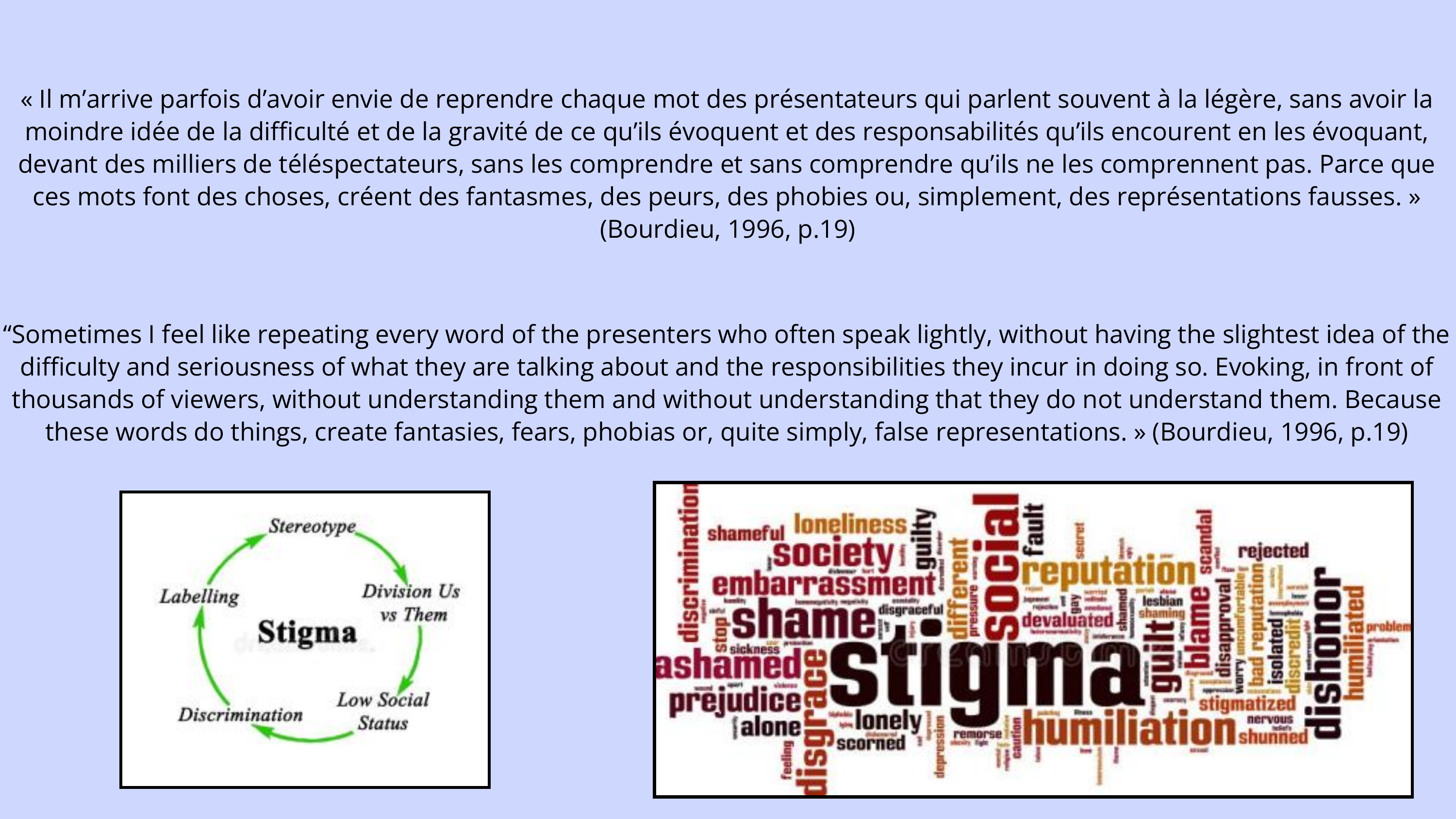

« Il m’arrive parfois d’avoir envie de reprendre chaque mot des présentateurs qui parlent souvent à la légère, sans avoir la moindre idée de la difficulté et de la gravité de ce qu’ils évoquent et des responsabilités qu’ils encourent en les évoquant, devant des milliers de téléspectateurs, sans les comprendre et sans comprendre qu’ils ne les comprennent pas. Parce que ces mots font des choses, créent des fantasmes, des peurs, des phobies ou, simplement, des représentations fausses. » (Bourdieu, 1996, p.19)

“Sometimes I feel like repeating every word of the presenters who often speak lightly, without having the slightest idea of the difficulty and seriousness of what they are talking about and the responsibilities they incur in doing so. Evoking, in front of thousands of viewers, without understanding them and without understanding that they do not understand them. Because these words do things, create fantasies, fears, phobias or, quite simply, false representations. » (Bourdieu, 1996, p.19)